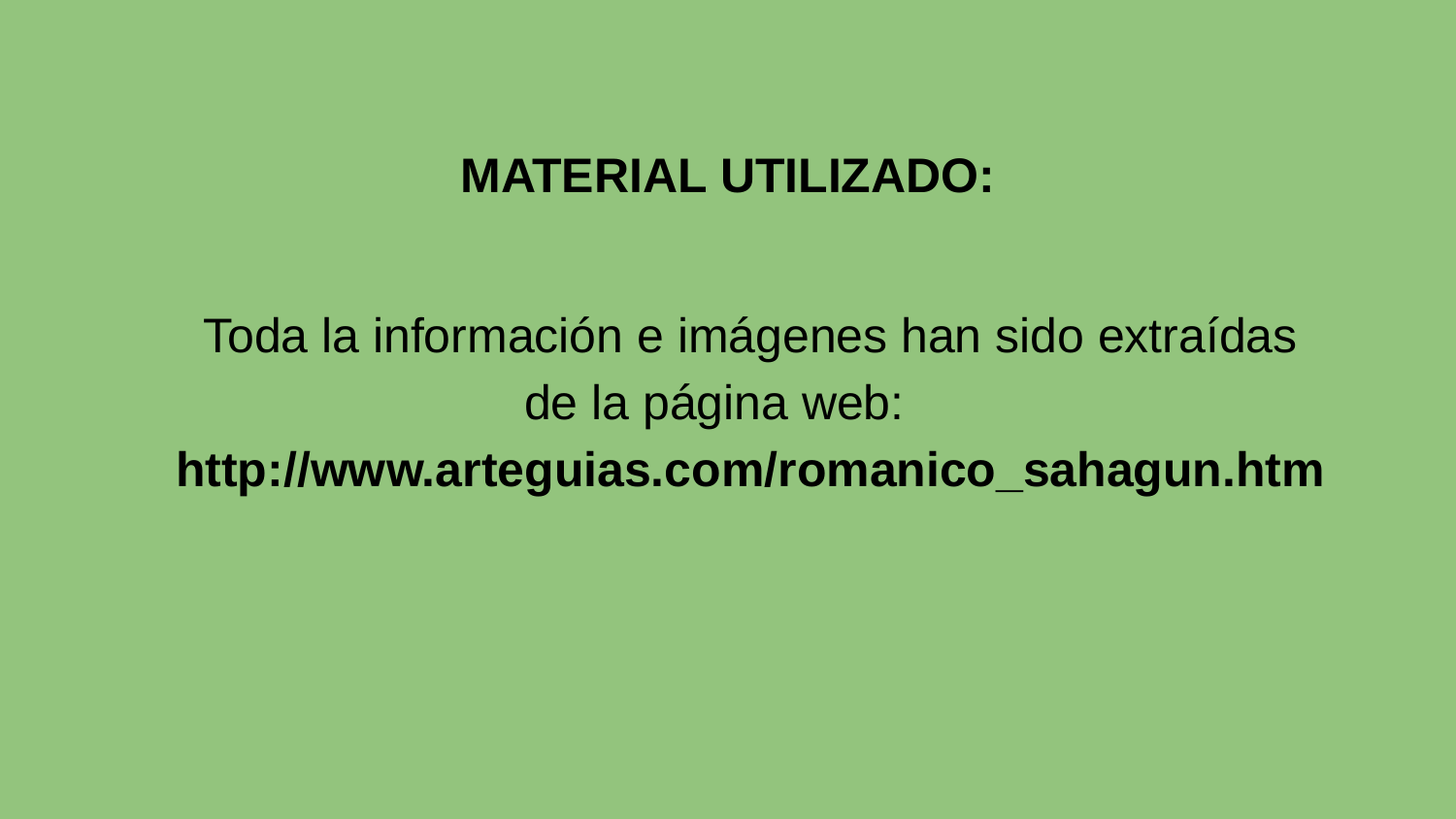

MATERIAL UTILIZADO:
Toda la información e imágenes han sido extraídas de la página web:
http://www.arteguias.com/romanico_sahagun.htm